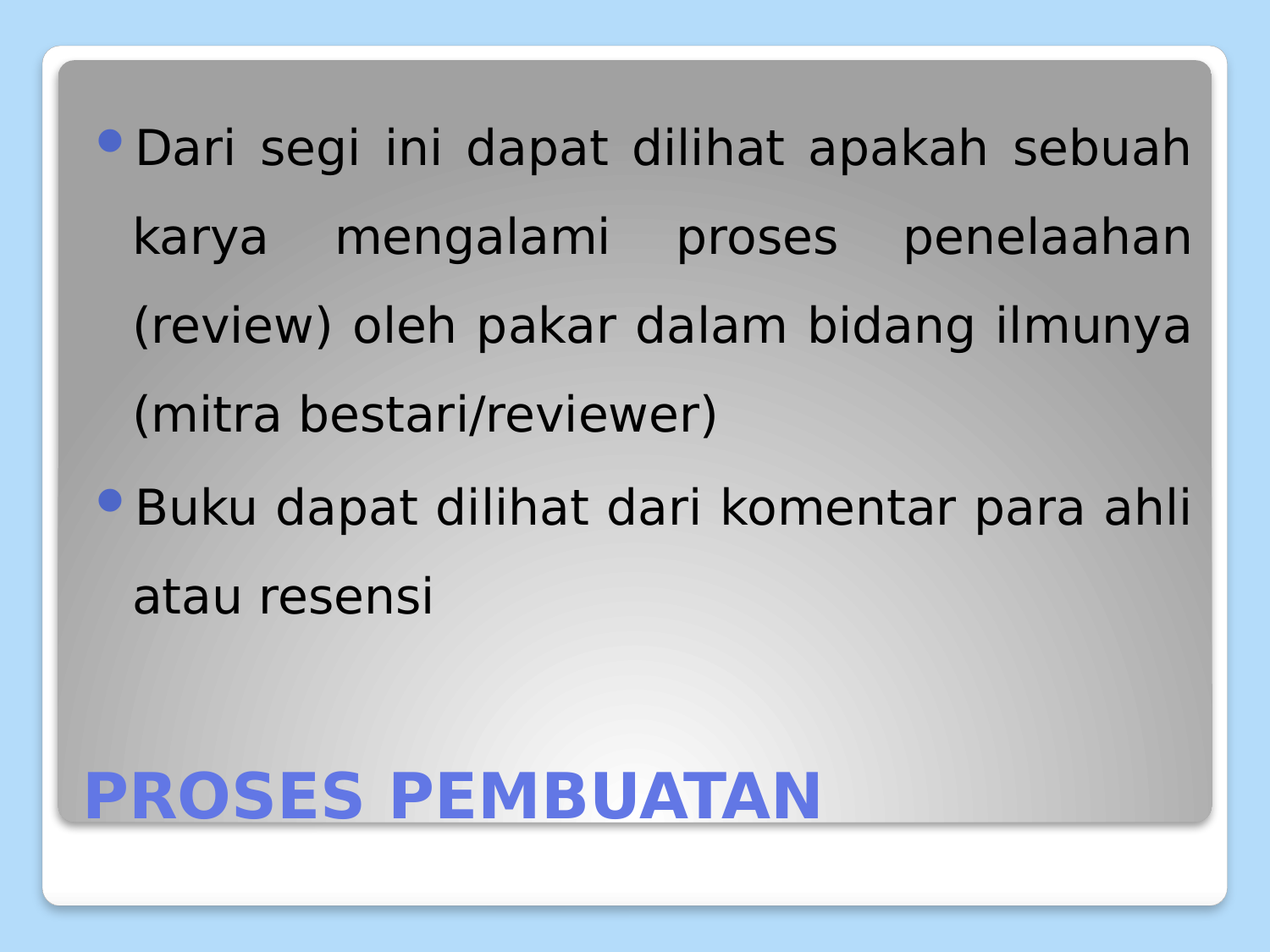

Dari segi ini dapat dilihat apakah sebuah karya mengalami proses penelaahan (review) oleh pakar dalam bidang ilmunya (mitra bestari/reviewer)
Buku dapat dilihat dari komentar para ahli atau resensi
# PROSES PEMBUATAN